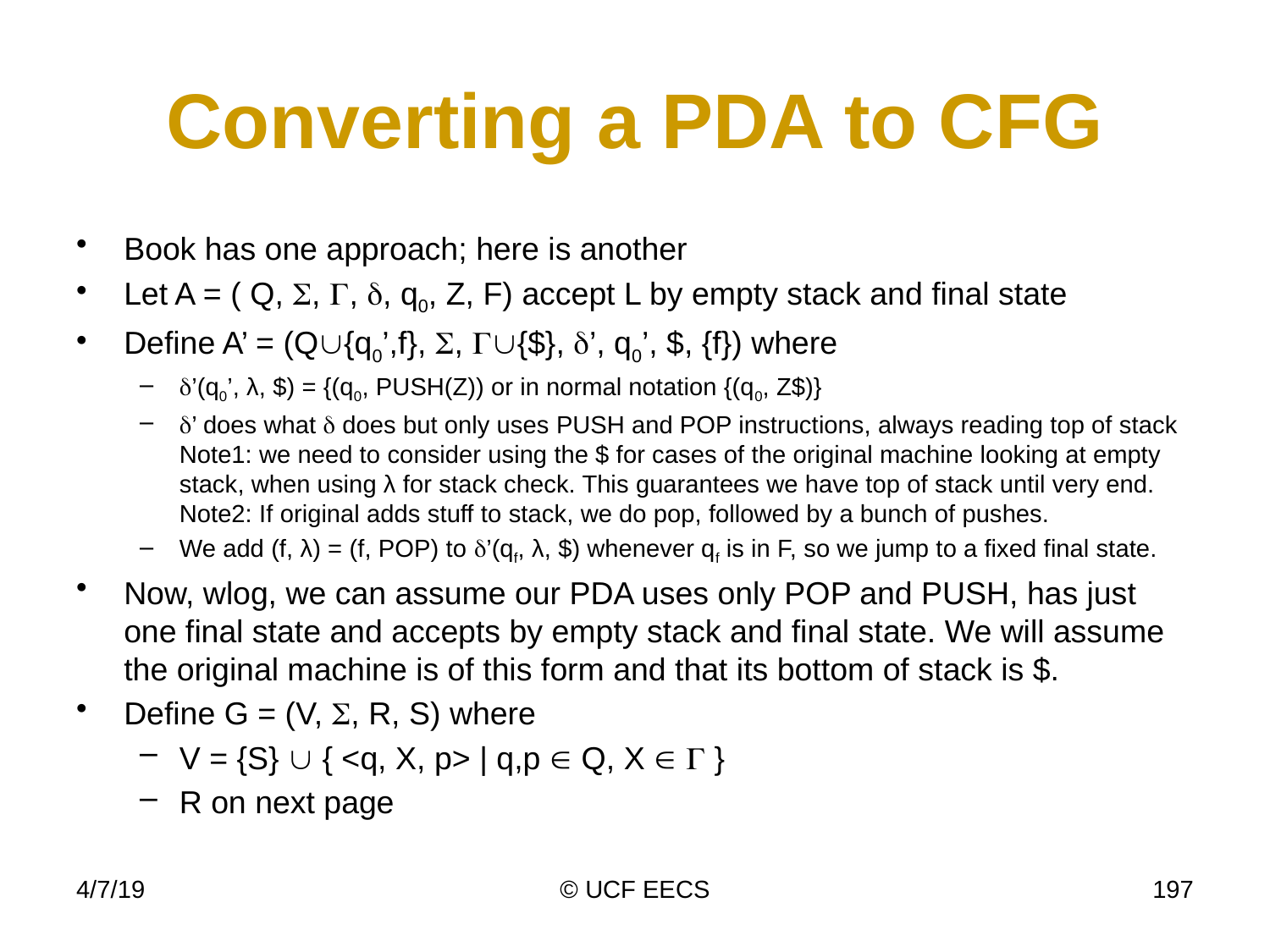

# Converting a PDA to CFG
Book has one approach; here is another
Let A = ( Q, Σ, Γ, δ, q0, Z, F) accept L by empty stack and final state
Define A’ = (Q∪{q0’,f}, Σ, Γ∪{$}, δ’, q0’, $, {f}) where
δ’(q0’, λ, $) = {(q0, PUSH(Z)) or in normal notation {(q0, Z$)}
δ’ does what δ does but only uses PUSH and POP instructions, always reading top of stack Note1: we need to consider using the $ for cases of the original machine looking at empty stack, when using λ for stack check. This guarantees we have top of stack until very end.
Note2: If original adds stuff to stack, we do pop, followed by a bunch of pushes.
We add (f, λ) = (f, POP) to δ’(qf, λ, $) whenever qf is in F, so we jump to a fixed final state.
Now, wlog, we can assume our PDA uses only POP and PUSH, has just one final state and accepts by empty stack and final state. We will assume the original machine is of this form and that its bottom of stack is $.
Define G = (V, Σ, R, S) where
V = {S} ∪ { <q, X, p> | q,p ∈ Q, X ∈ Γ }
R on next page
4/7/19
© UCF EECS
197